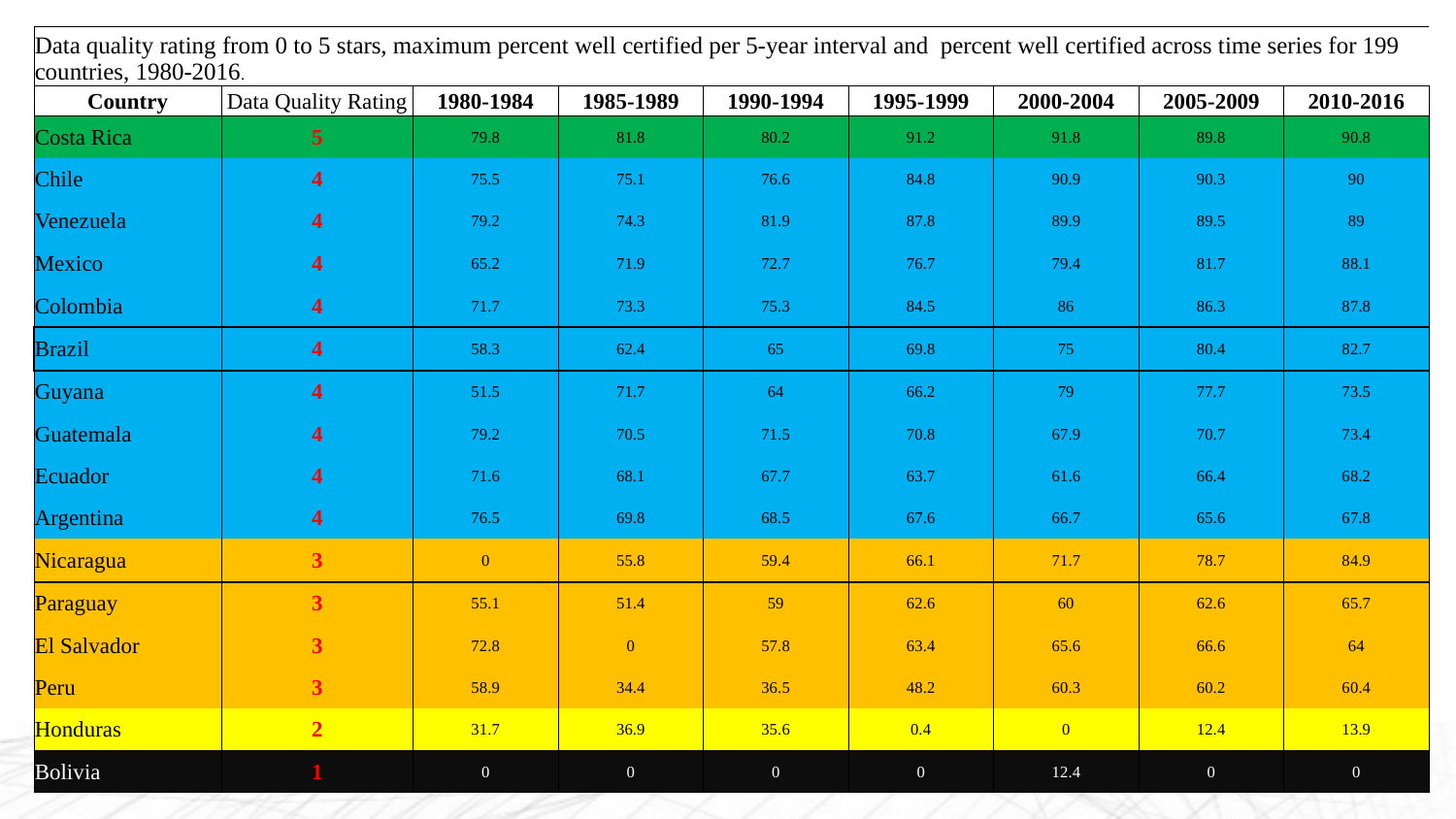

| Data quality rating from 0 to 5 stars, maximum percent well certified per 5-year interval and percent well certified across time series for 199 countries, 1980-2016. |  |  |  |  |  |  |  |  |
| --- | --- | --- | --- | --- | --- | --- | --- | --- |
| Country | Data Quality Rating | 1980-1984 | 1985-1989 | 1990-1994 | 1995-1999 | 2000-2004 | 2005-2009 | 2010-2016 |
| Costa Rica | 5 | 79.8 | 81.8 | 80.2 | 91.2 | 91.8 | 89.8 | 90.8 |
| Chile | 4 | 75.5 | 75.1 | 76.6 | 84.8 | 90.9 | 90.3 | 90 |
| Venezuela | 4 | 79.2 | 74.3 | 81.9 | 87.8 | 89.9 | 89.5 | 89 |
| Mexico | 4 | 65.2 | 71.9 | 72.7 | 76.7 | 79.4 | 81.7 | 88.1 |
| Colombia | 4 | 71.7 | 73.3 | 75.3 | 84.5 | 86 | 86.3 | 87.8 |
| Brazil | 4 | 58.3 | 62.4 | 65 | 69.8 | 75 | 80.4 | 82.7 |
| Guyana | 4 | 51.5 | 71.7 | 64 | 66.2 | 79 | 77.7 | 73.5 |
| Guatemala | 4 | 79.2 | 70.5 | 71.5 | 70.8 | 67.9 | 70.7 | 73.4 |
| Ecuador | 4 | 71.6 | 68.1 | 67.7 | 63.7 | 61.6 | 66.4 | 68.2 |
| Argentina | 4 | 76.5 | 69.8 | 68.5 | 67.6 | 66.7 | 65.6 | 67.8 |
| Nicaragua | 3 | 0 | 55.8 | 59.4 | 66.1 | 71.7 | 78.7 | 84.9 |
| Paraguay | 3 | 55.1 | 51.4 | 59 | 62.6 | 60 | 62.6 | 65.7 |
| El Salvador | 3 | 72.8 | 0 | 57.8 | 63.4 | 65.6 | 66.6 | 64 |
| Peru | 3 | 58.9 | 34.4 | 36.5 | 48.2 | 60.3 | 60.2 | 60.4 |
| Honduras | 2 | 31.7 | 36.9 | 35.6 | 0.4 | 0 | 12.4 | 13.9 |
| Bolivia | 1 | 0 | 0 | 0 | 0 | 12.4 | 0 | 0 |
#
35